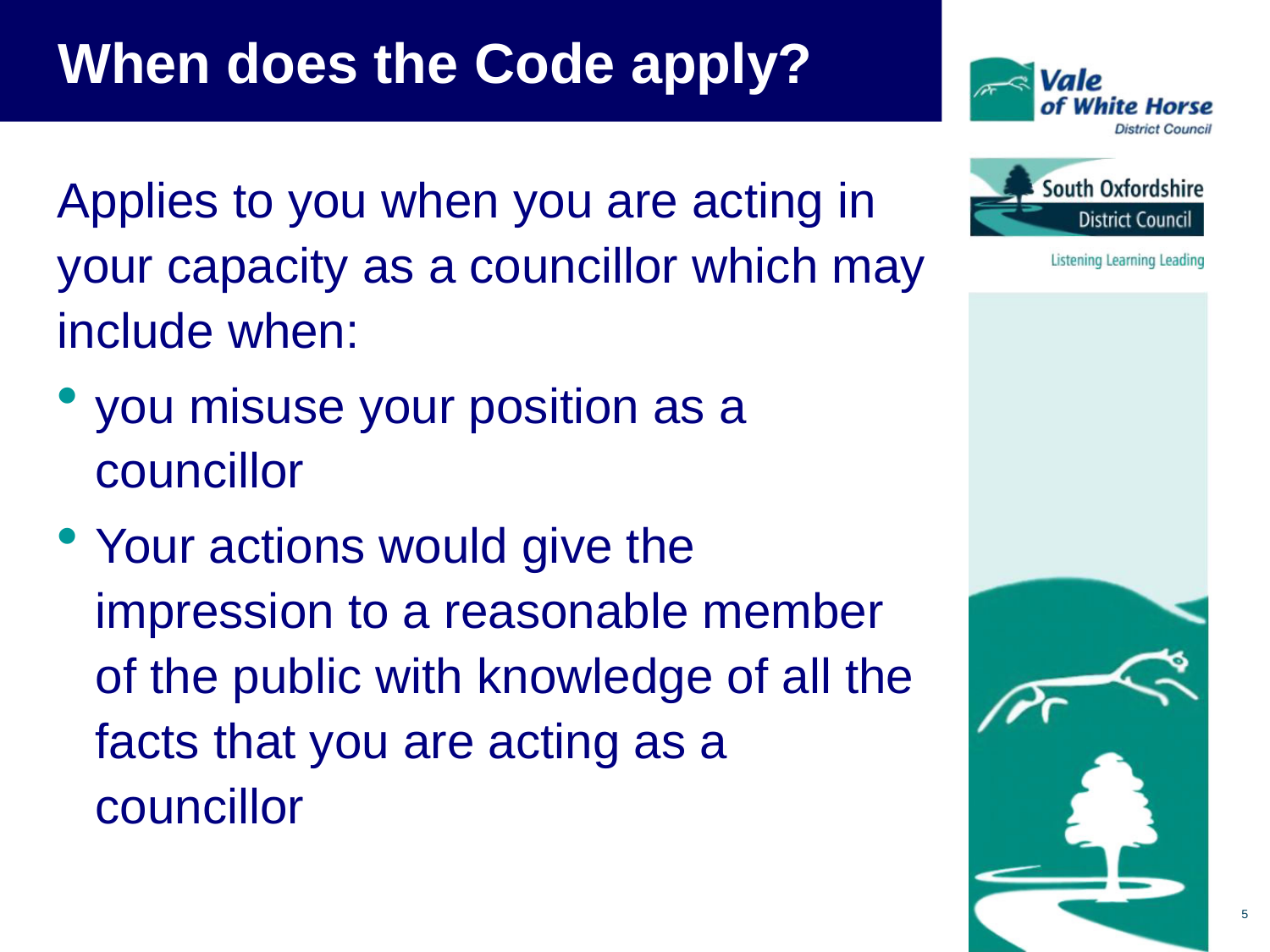

# When does the Code apply?
Applies to you when you are acting in your capacity as a councillor which may include when:
you misuse your position as a councillor
Your actions would give the impression to a reasonable member of the public with knowledge of all the facts that you are acting as a councillor

5